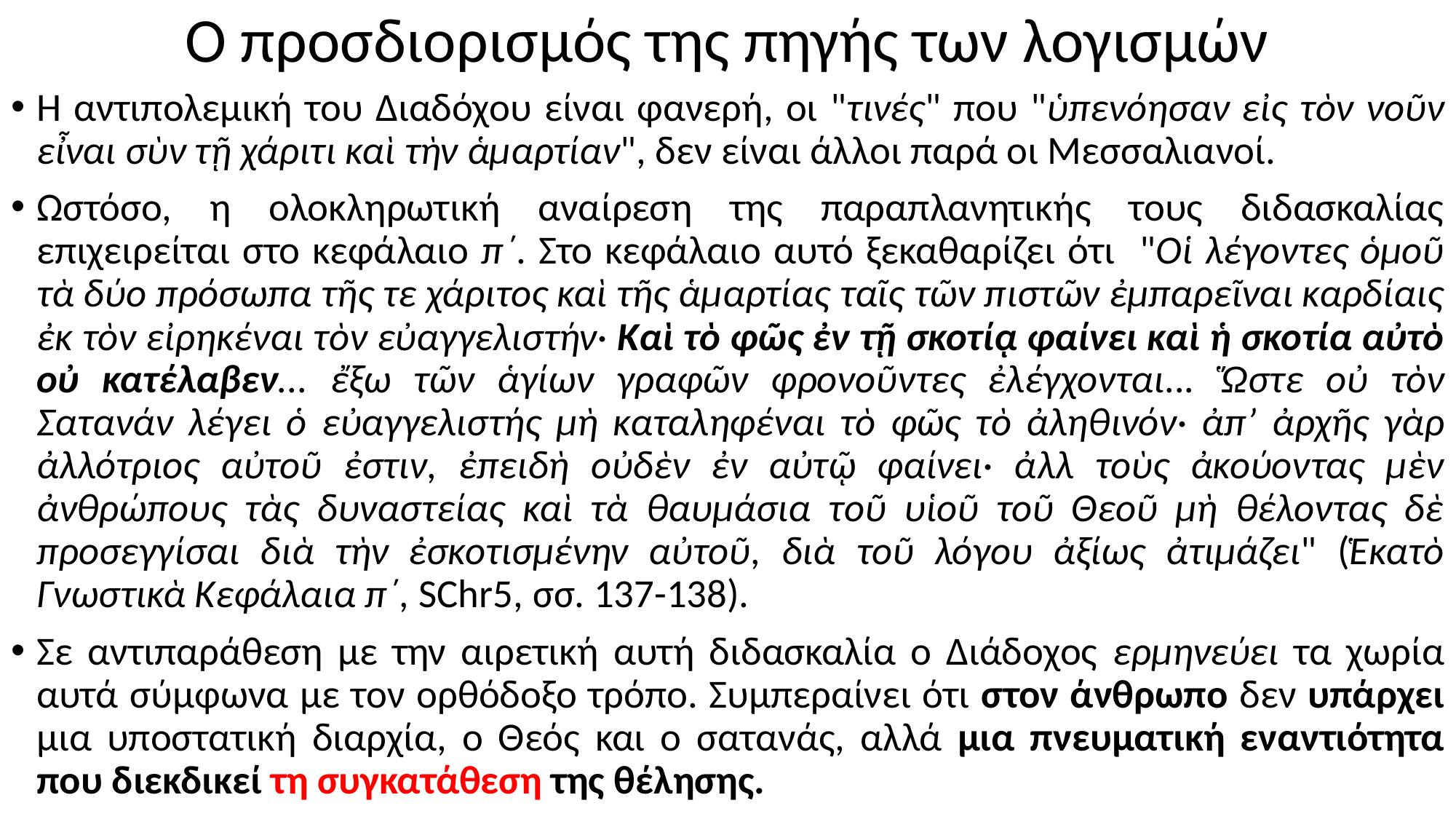

# Ο προσδιορισμός της πηγής των λογισμών
Η αντιπολεμική του Διαδόχου είναι φανερή, οι "τινές" που "ὑπενόησαν εἰς τὸν νοῦν εἶναι σὺν τῇ χάριτι καὶ τὴν ἁμαρτίαν", δεν είναι άλλοι παρά οι Μεσσαλιανοί.
Ωστόσο, η ολοκληρωτική αναίρεση της παραπλανητικής τους διδασκαλίας επιχειρείται στο κεφάλαιο π΄. Στο κεφάλαιο αυτό ξεκαθαρίζει ότι  "Οἱ λέγοντες ὁμοῦ τὰ δύο πρόσωπα τῆς τε χάριτος καὶ τῆς ἁμαρτίας ταῖς τῶν πιστῶν ἐμπαρεῖναι καρδίαις ἐκ τὸν εἰρηκέναι τὸν εὐαγγελιστήν· Καὶ τὸ φῶς ἐν τῇ σκοτίᾳ φαίνει καὶ ἡ σκοτία αὐτὸ οὐ κατέλαβεν... ἔξω τῶν ἁγίων γραφῶν φρονοῦντες ἐλέγχονται... Ὥστε οὐ τὸν Σατανάν λέγει ὁ εὐαγγελιστής μὴ καταληφέναι τὸ φῶς τὸ ἀληθινόν· ἀπ’ ἀρχῆς γὰρ ἀλλότριος αὐτοῦ ἐστιν, ἐπειδὴ οὐδὲν ἐν αὐτῷ φαίνει· ἀλλ τοὺς ἀκούοντας μὲν ἀνθρώπους τὰς δυναστείας καὶ τὰ θαυμάσια τοῦ υἱοῦ τοῦ Θεοῦ μὴ θέλοντας δὲ προσεγγίσαι διὰ τὴν ἐσκοτισμένην αὐτοῦ, διὰ τοῦ λόγου ἀξίως ἀτιμάζει" (Ἑκατὸ Γνωστικὰ Κεφάλαια π΄, SChr5, σσ. 137-138).
Σε αντιπαράθεση με την αιρετική αυτή διδασκαλία ο Διάδοχος ερμηνεύει τα χωρία αυτά σύμφωνα με τον ορθόδοξο τρόπο. Συμπεραίνει ότι στον άνθρωπο δεν υπάρχει μια υποστατική διαρχία, ο Θεός και ο σατανάς, αλλά μια πνευματική εναντιότητα που διεκδικεί τη συγκατάθεση της θέλησης.